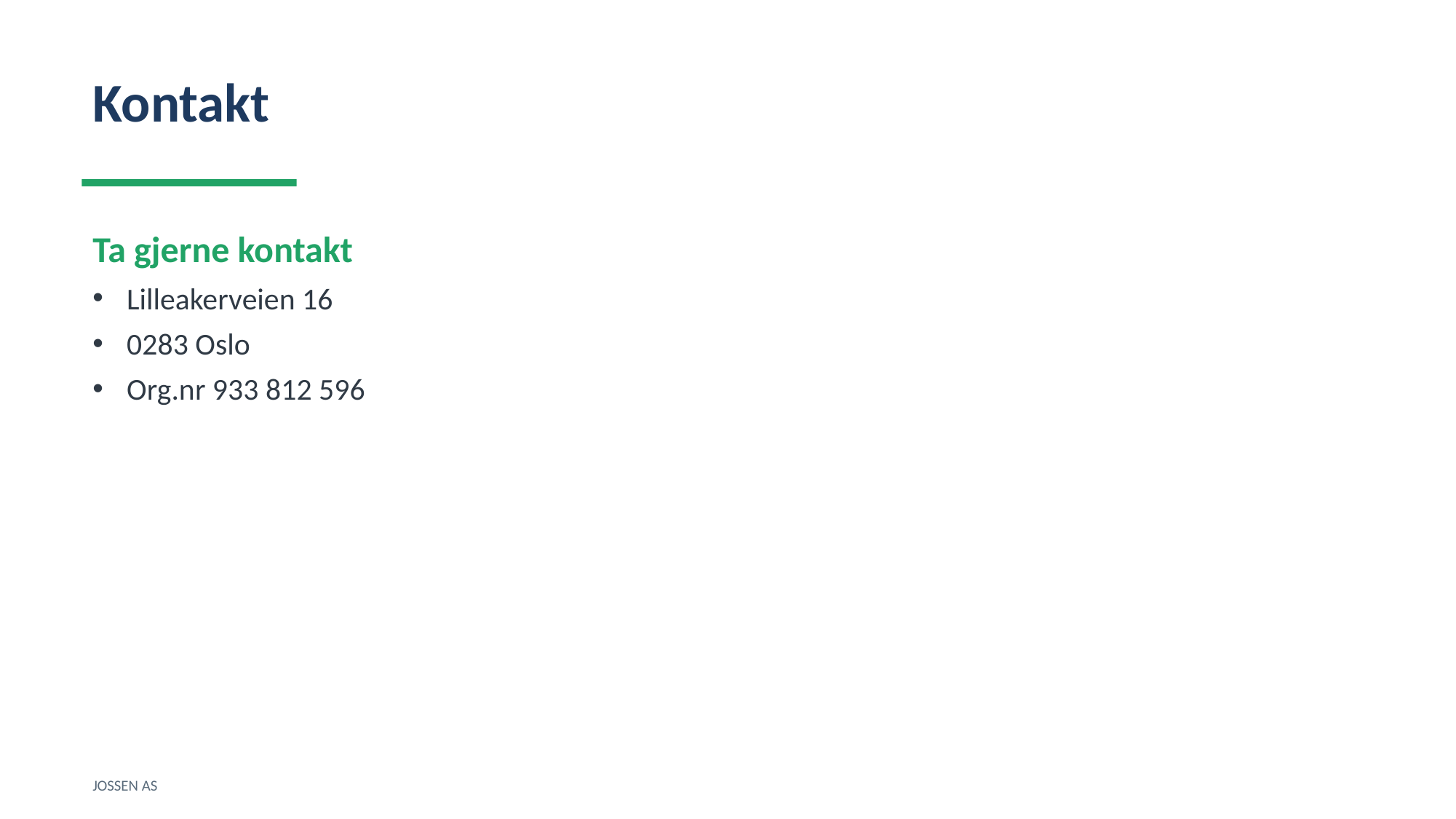

Kontakt

Ta gjerne kontakt
Lilleakerveien 16
0283 Oslo
Org.nr 933 812 596
JOSSEN AS